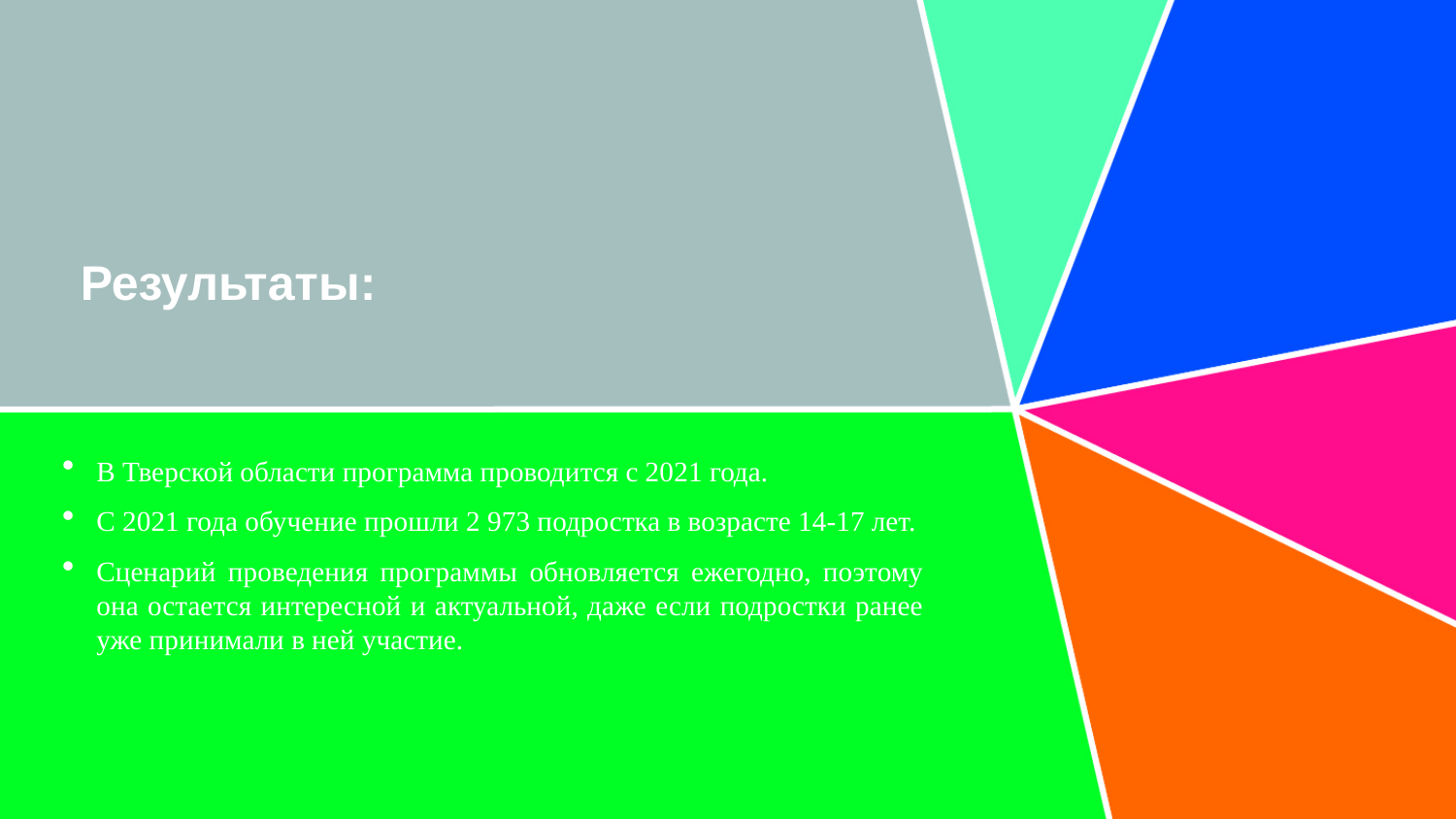

# Результаты:
В Тверской области программа проводится с 2021 года.
С 2021 года обучение прошли 2 973 подростка в возрасте 14-17 лет.
Сценарий проведения программы обновляется ежегодно, поэтому она остается интересной и актуальной, даже если подростки ранее уже принимали в ней участие.